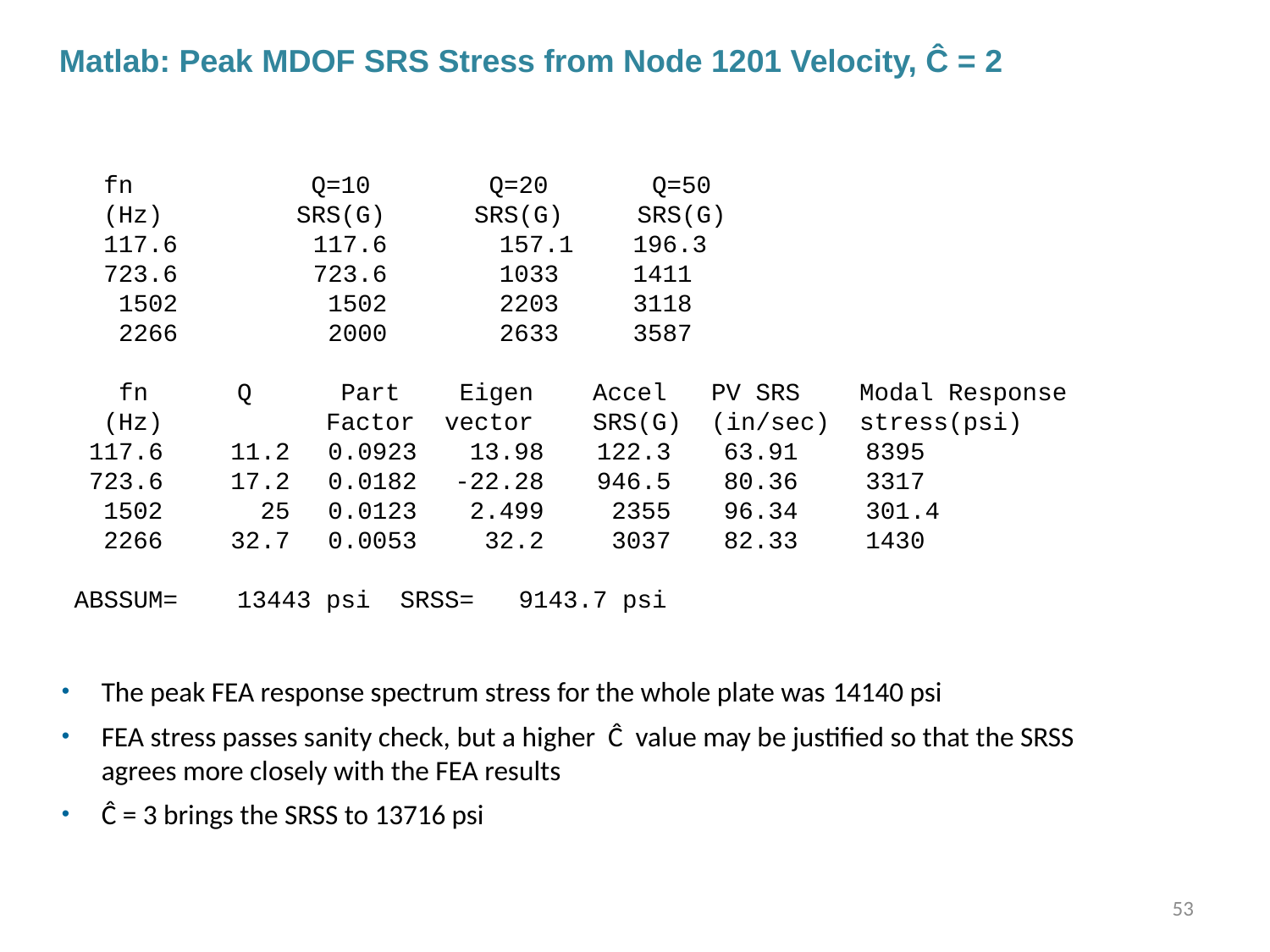

Matlab: Peak MDOF SRS Stress from Node 1201 Velocity, Ĉ = 2
   fn            Q=10        Q=20       Q=50
   (Hz)         SRS(G)      SRS(G)     SRS(G)
   117.6 	117.6 	    157.1    196.3
   723.6 	723.6 	    1033     1411
    1502 	 1502 	    2203     3118
    2266 	 2000 	    2633     3587

    fn      Q      Part    Eigen    Accel   PV SRS    Modal Response
   (Hz)           Factor  vector    SRS(G)  (in/sec)  stress(psi)
  117.6	   11.2	 0.0923	  13.98	  122.3	  63.91	   8395
  723.6	   17.2	 0.0182	 -22.28	  946.5	  80.36	   3317
   1502	     25	 0.0123	  2.499	   2355	  96.34	   301.4
   2266	   32.7	 0.0053	   32.2	   3037	  82.33	   1430

 ABSSUM=    13443 psi  SRSS=   9143.7 psi
The peak FEA response spectrum stress for the whole plate was 14140 psi
FEA stress passes sanity check, but a higher  Ĉ  value may be justified so that the SRSS agrees more closely with the FEA results
Ĉ = 3 brings the SRSS to 13716 psi
53